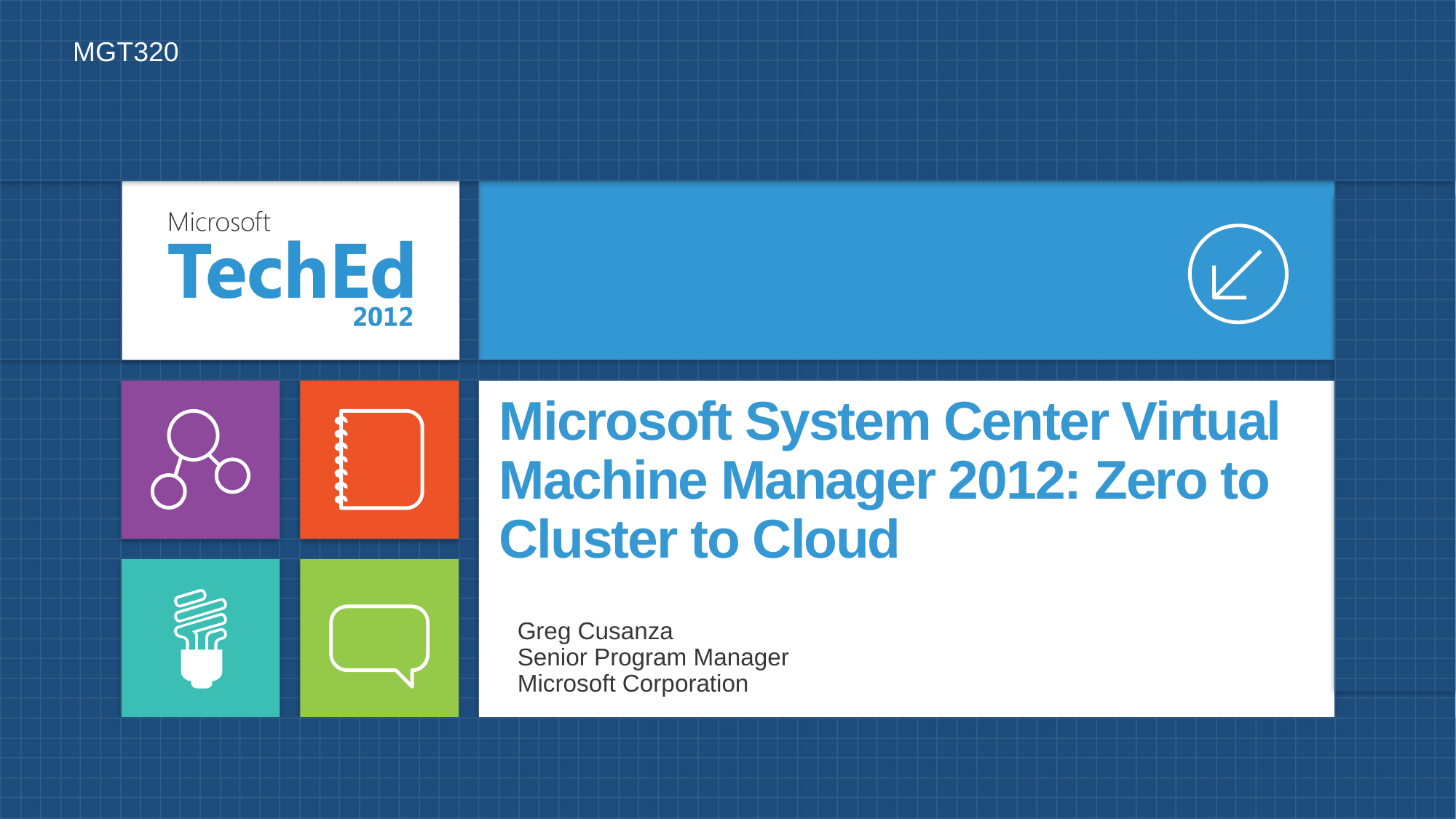

MGT320
# Microsoft System Center Virtual Machine Manager 2012: Zero to Cluster to Cloud
Greg Cusanza
Senior Program Manager
Microsoft Corporation